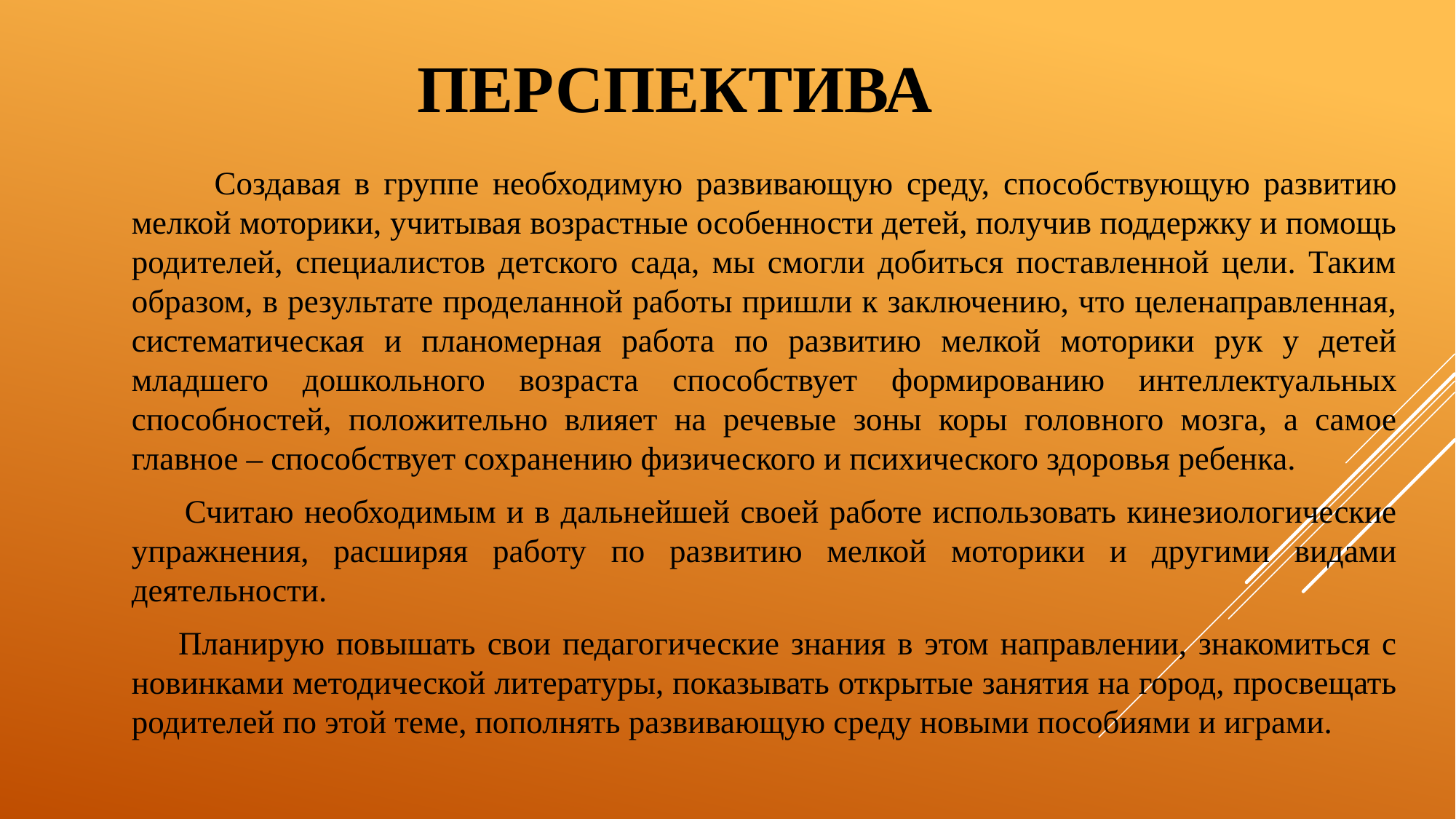

# Перспектива
      Создавая в группе необходимую развивающую среду, способствующую развитию мелкой моторики, учитывая возрастные особенности детей, получив поддержку и помощь родителей, специалистов детского сада, мы смогли добиться поставленной цели. Таким образом, в результате проделанной работы пришли к заключению, что целенаправленная, систематическая и планомерная работа по развитию мелкой моторики рук у детей младшего дошкольного возраста способствует формированию интеллектуальных способностей, положительно влияет на речевые зоны коры головного мозга, а самое главное – способствует сохранению физического и психического здоровья ребенка.
     Считаю необходимым и в дальнейшей своей работе использовать кинезиологические упражнения, расширяя работу по развитию мелкой моторики и другими видами деятельности.
    Планирую повышать свои педагогические знания в этом направлении, знакомиться с новинками методической литературы, показывать открытые занятия на город, просвещать родителей по этой теме, пополнять развивающую среду новыми пособиями и играми.